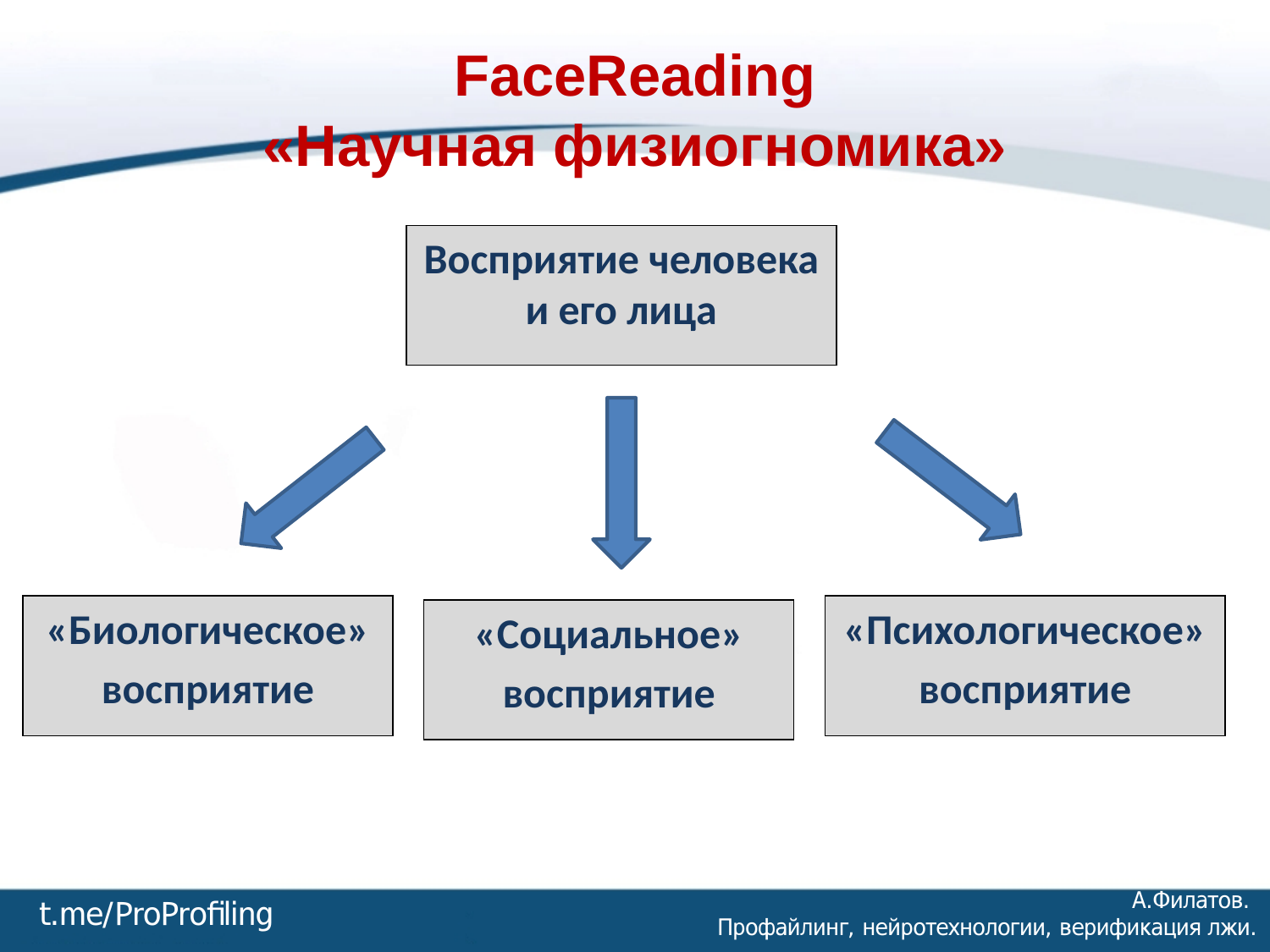

FaceReading
«Научная физиогномика»
Восприятие человека и его лица

«Биологическое»
восприятие
«Психологическое»
восприятие
«Социальное»
восприятие
t.me/ProProfiling
А.Филатов.
Профайлинг, нейротехнологии, верификация лжи.